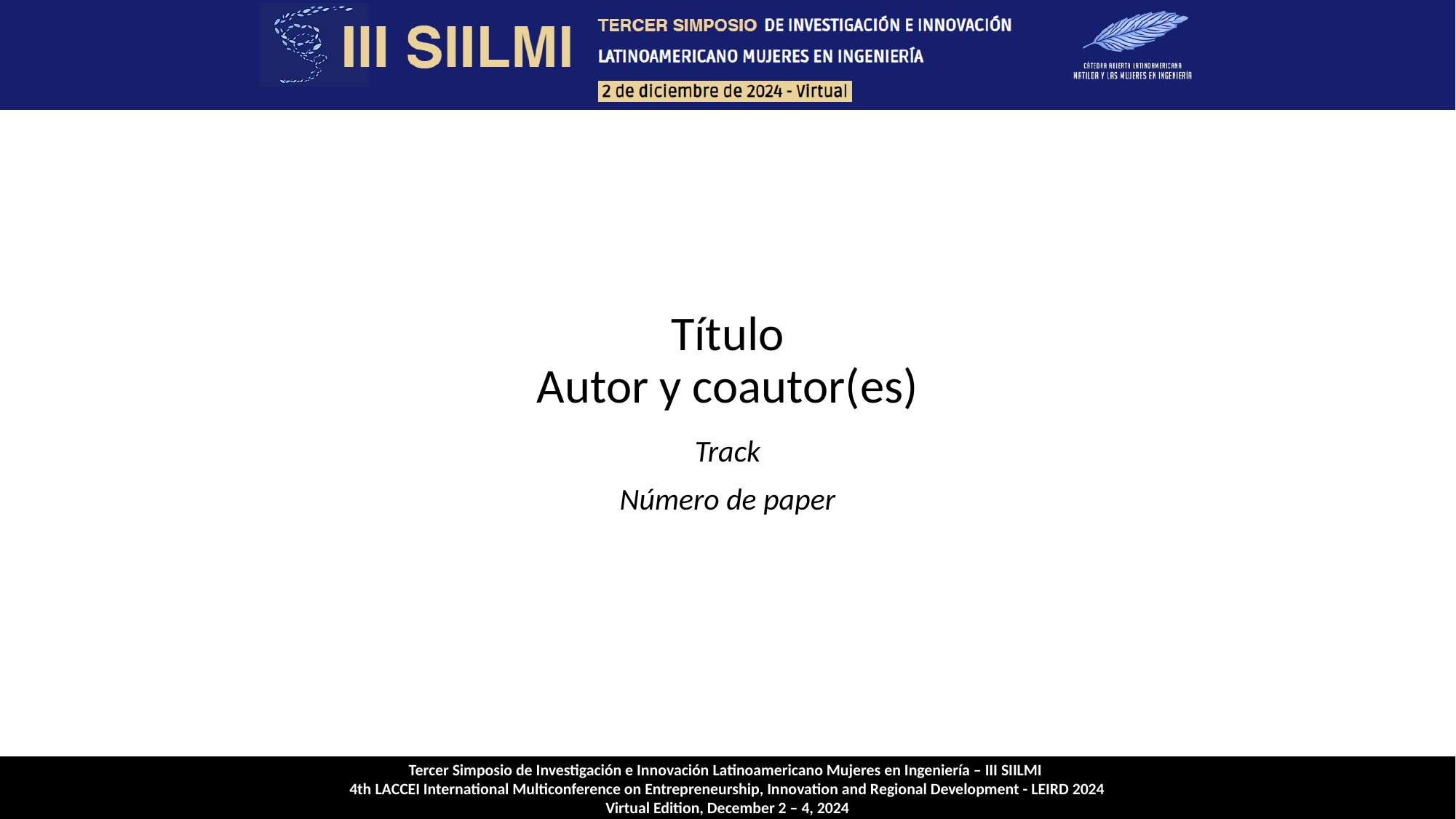

# Título Autor y coautor(es)
Track
Número de paper